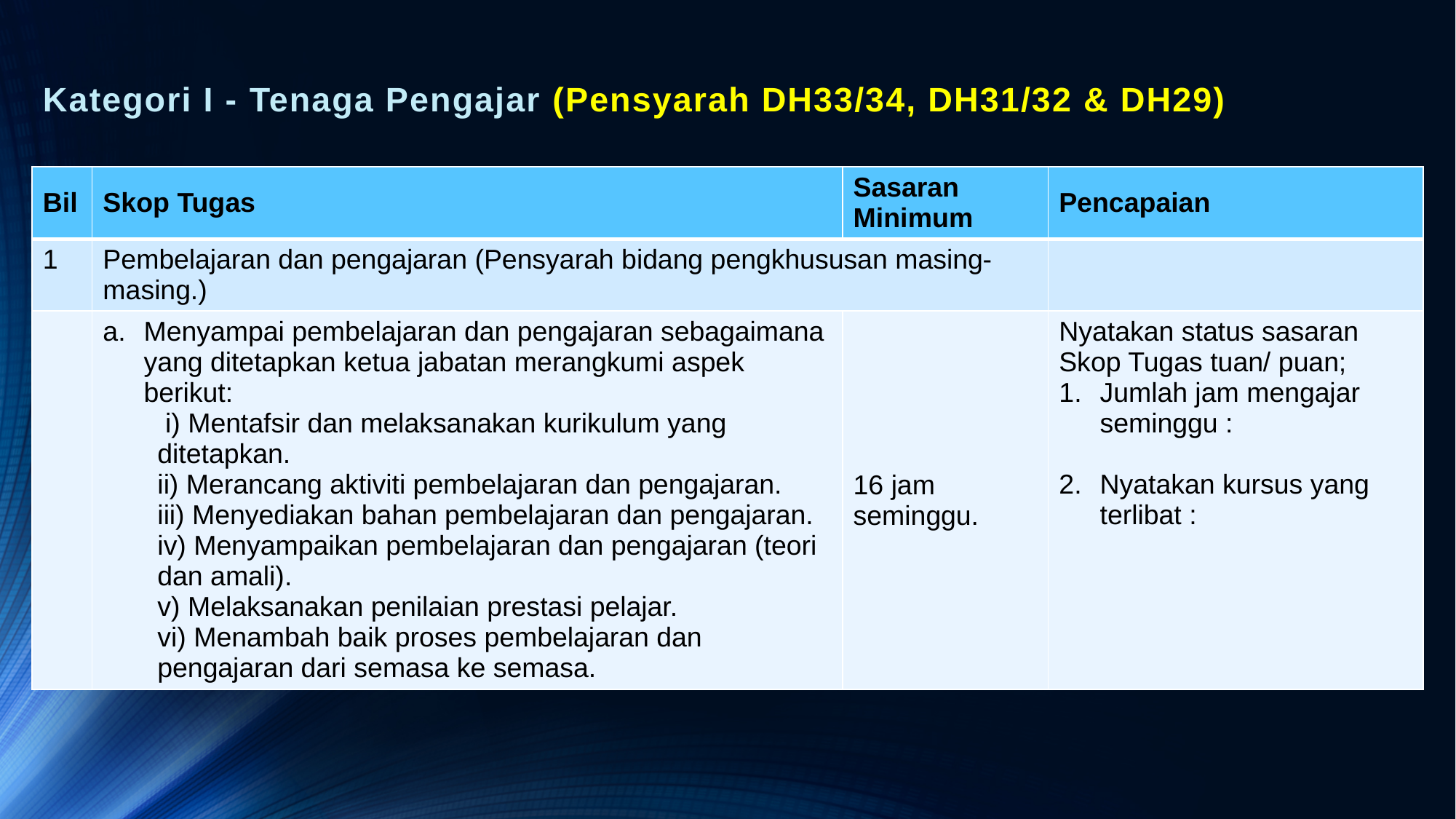

# Kategori I - Tenaga Pengajar (Pensyarah DH33/34, DH31/32 & DH29)
| Bil | Skop Tugas | Sasaran Minimum | Pencapaian |
| --- | --- | --- | --- |
| 1 | Pembelajaran dan pengajaran (Pensyarah bidang pengkhususan masing‐masing.) |  |  |
|  | Menyampai pembelajaran dan pengajaran sebagaimana yang ditetapkan ketua jabatan merangkumi aspek berikut: i) Mentafsir dan melaksanakan kurikulum yang ditetapkan. ii) Merancang aktiviti pembelajaran dan pengajaran. iii) Menyediakan bahan pembelajaran dan pengajaran. iv) Menyampaikan pembelajaran dan pengajaran (teori dan amali). v) Melaksanakan penilaian prestasi pelajar. vi) Menambah baik proses pembelajaran dan pengajaran dari semasa ke semasa. | 16 jam seminggu. | Nyatakan status sasaran Skop Tugas tuan/ puan; Jumlah jam mengajar seminggu : Nyatakan kursus yang terlibat : |